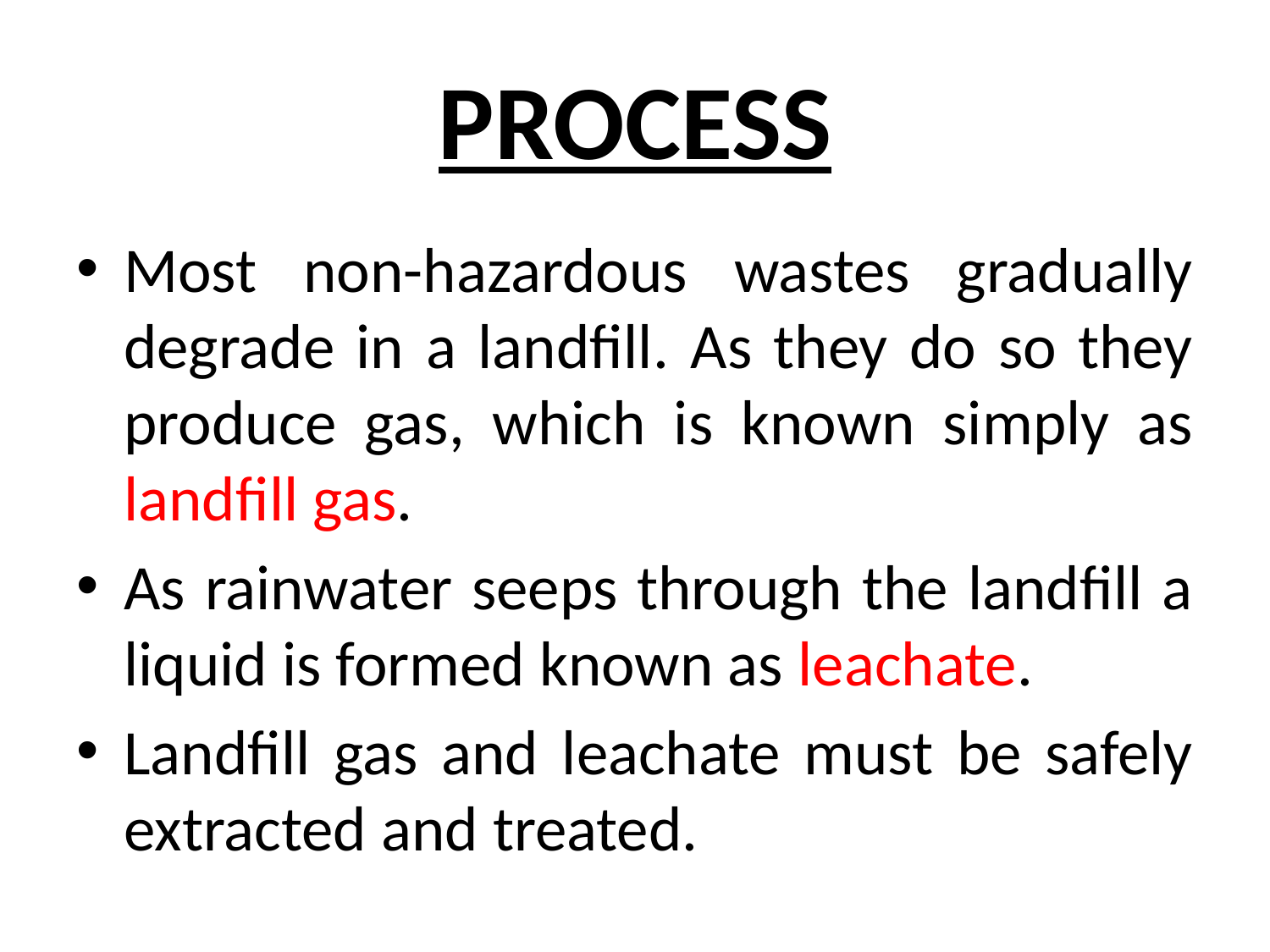

# PROCESS
Most non-hazardous wastes gradually degrade in a landfill. As they do so they produce gas, which is known simply as landfill gas.
As rainwater seeps through the landfill a liquid is formed known as leachate.
Landfill gas and leachate must be safely extracted and treated.